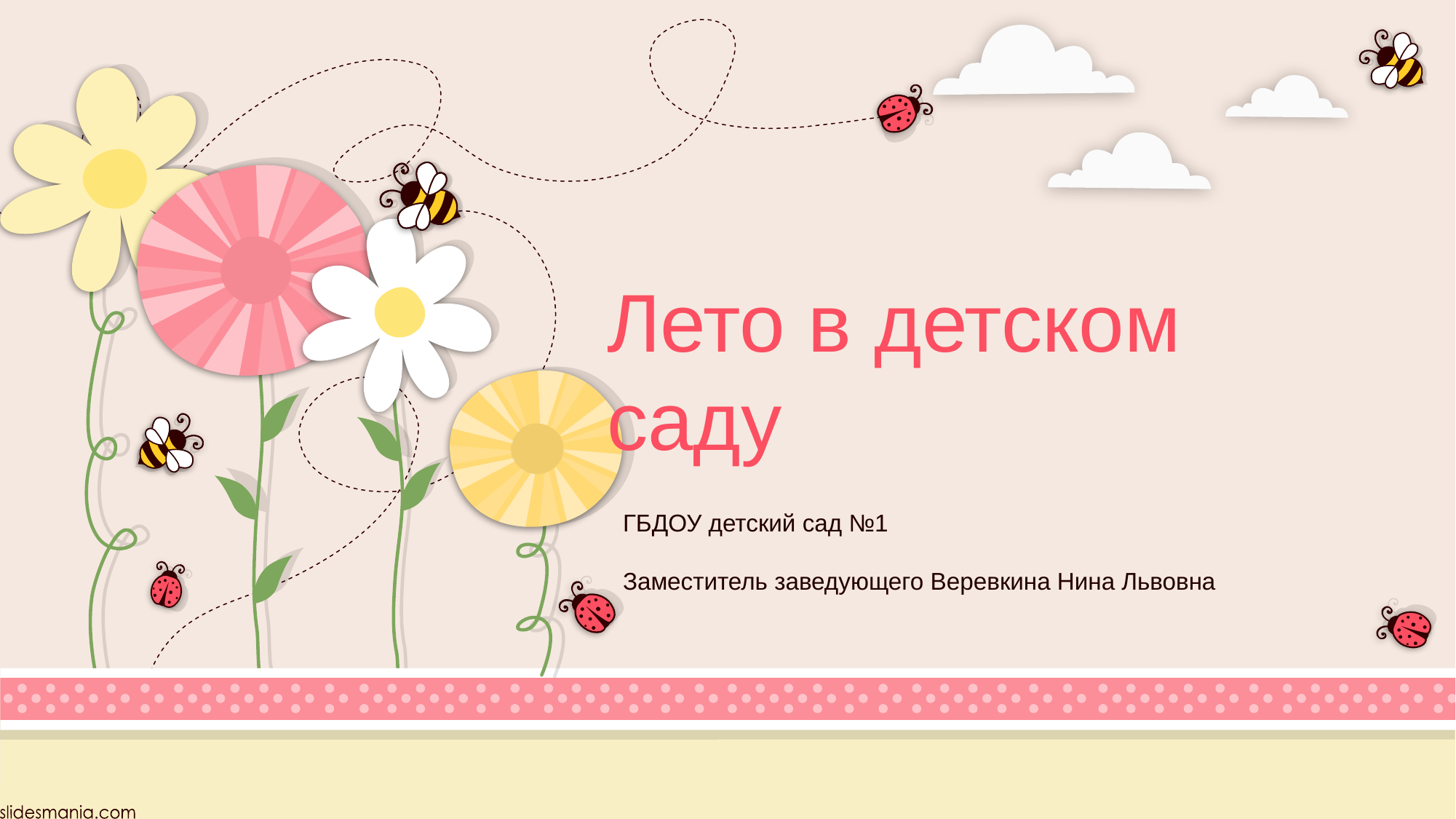

# Лето в детском саду
ГБДОУ детский сад №1

Заместитель заведующего Веревкина Нина Львовна